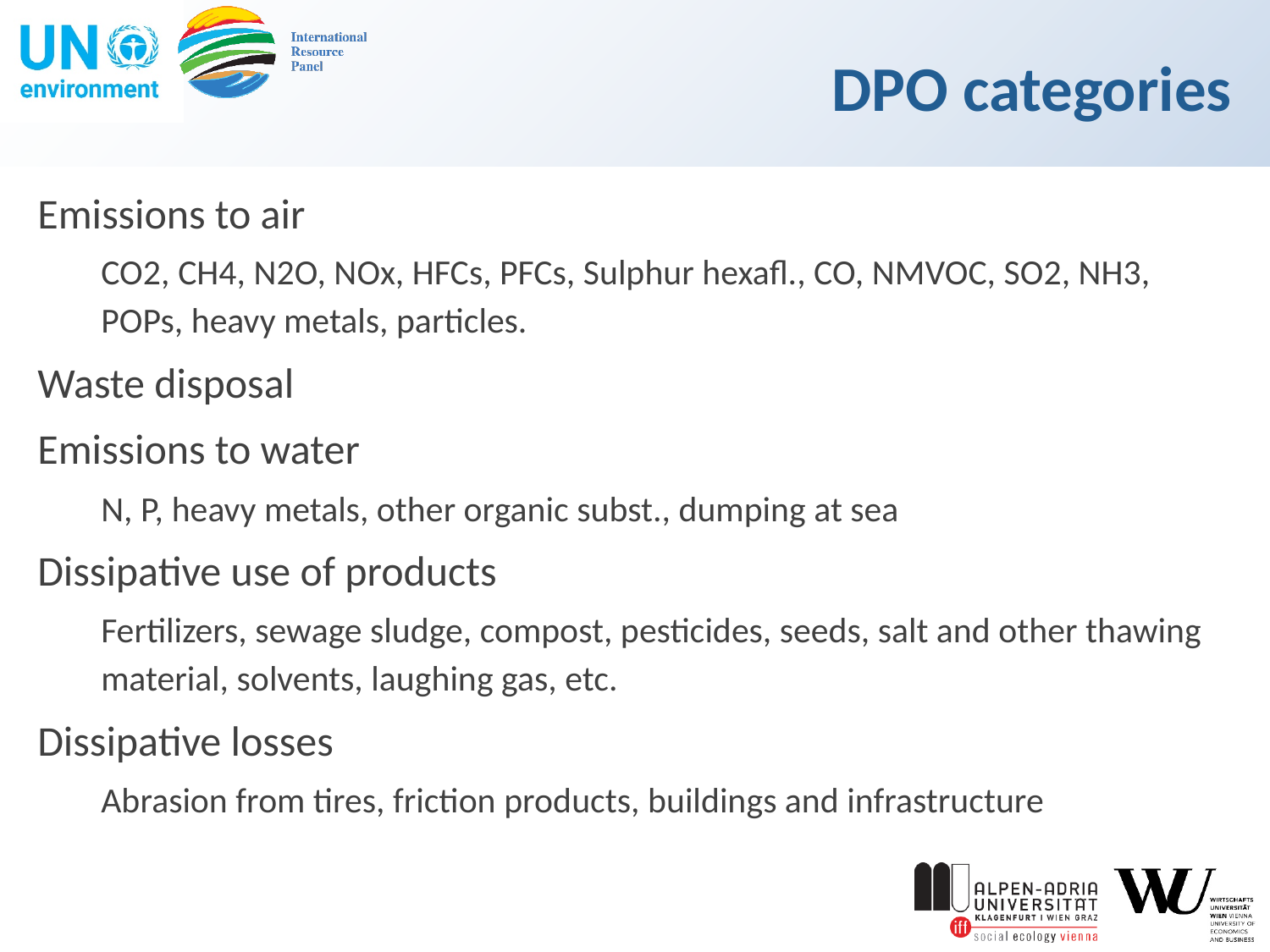

# DPO categories
Emissions to air
CO2, CH4, N2O, NOx, HFCs, PFCs, Sulphur hexafl., CO, NMVOC, SO2, NH3, POPs, heavy metals, particles.
Waste disposal
Emissions to water
N, P, heavy metals, other organic subst., dumping at sea
Dissipative use of products
Fertilizers, sewage sludge, compost, pesticides, seeds, salt and other thawing material, solvents, laughing gas, etc.
Dissipative losses
Abrasion from tires, friction products, buildings and infrastructure